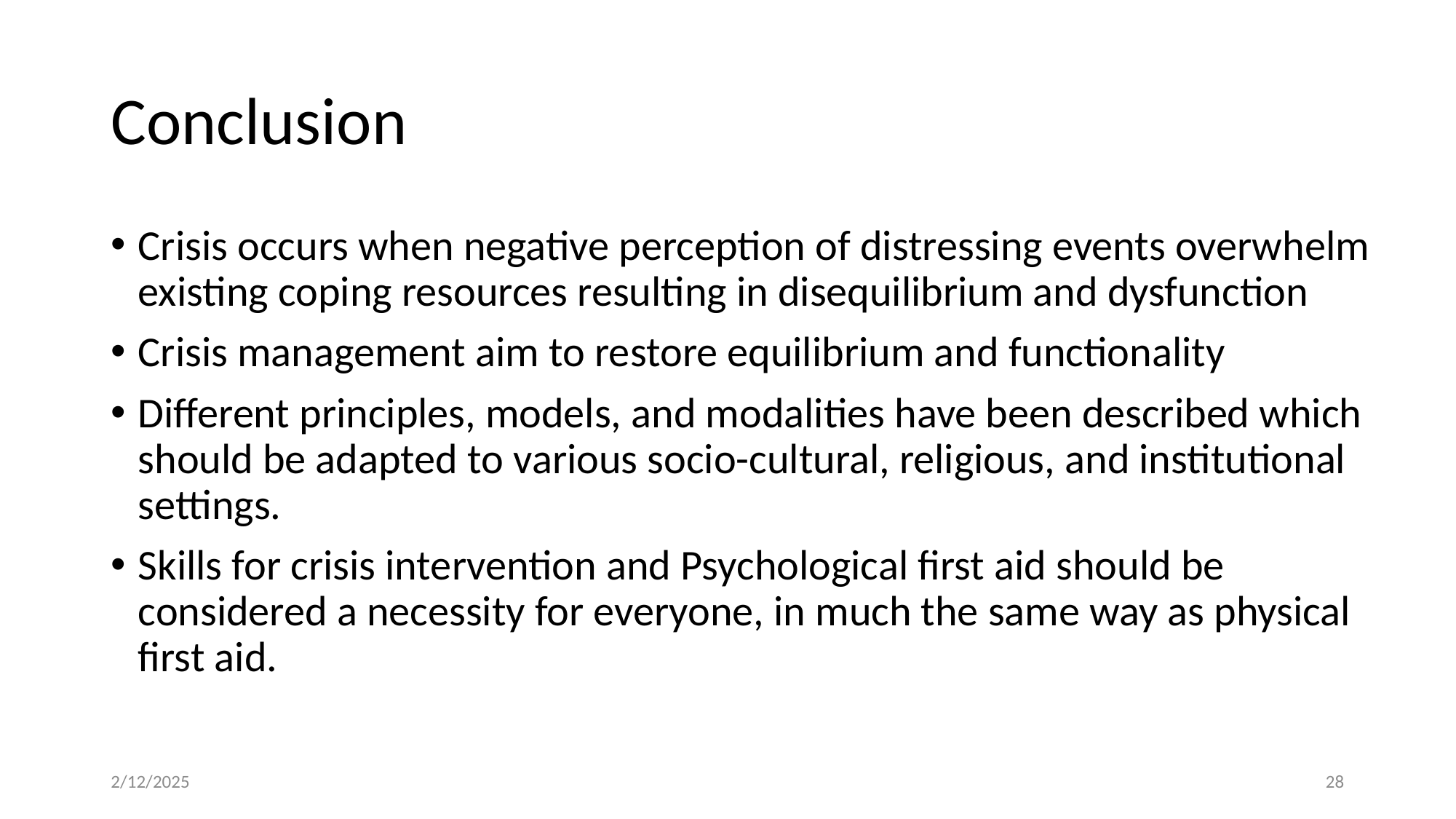

# Conclusion
Crisis occurs when negative perception of distressing events overwhelm existing coping resources resulting in disequilibrium and dysfunction
Crisis management aim to restore equilibrium and functionality
Different principles, models, and modalities have been described which should be adapted to various socio-cultural, religious, and institutional settings.
Skills for crisis intervention and Psychological first aid should be considered a necessity for everyone, in much the same way as physical first aid.
2/12/2025
28